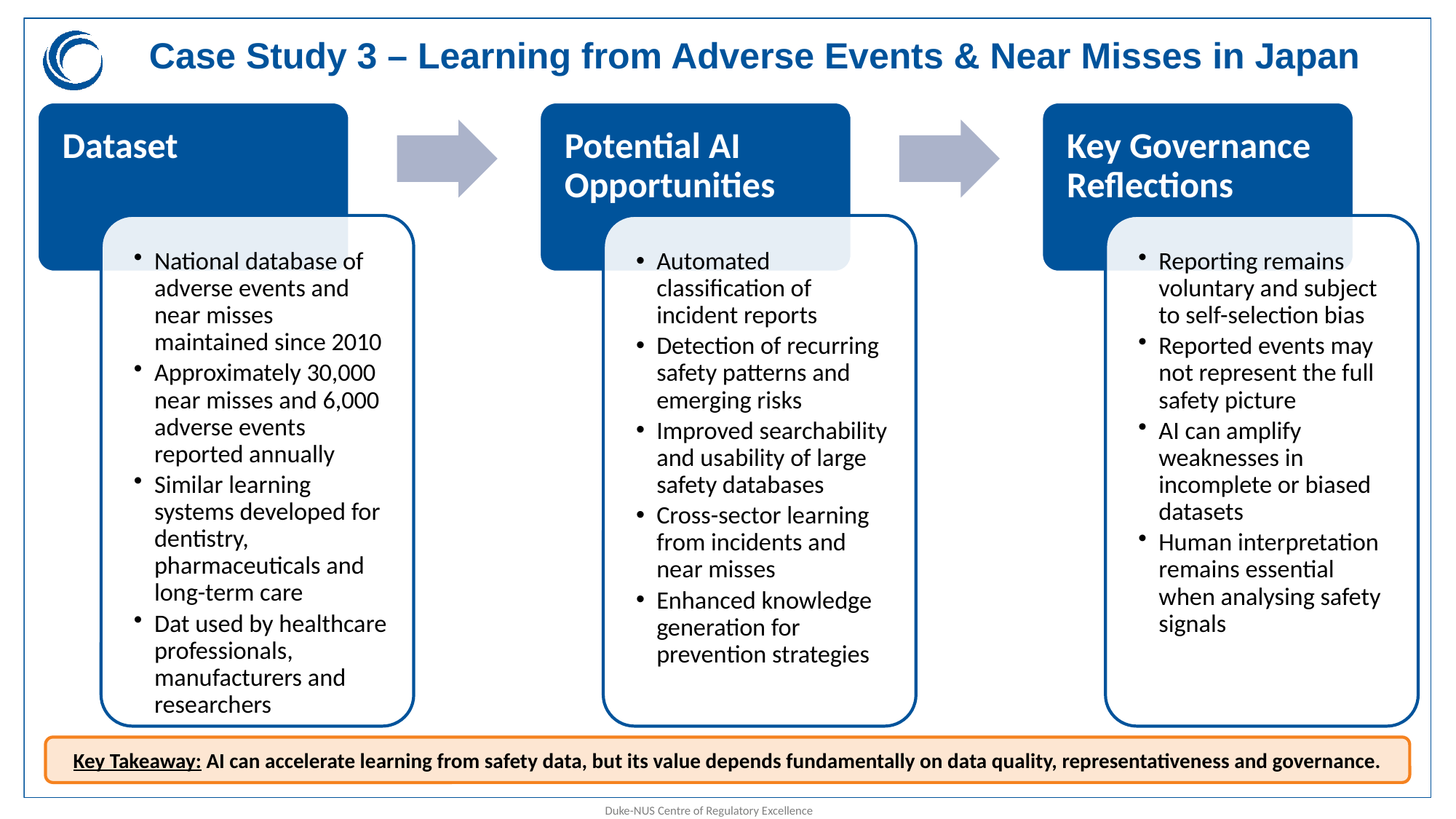

# Case Study 3 – Learning from Adverse Events & Near Misses in Japan
Dataset
National database of adverse events and near misses maintained since 2010
Approximately 30,000 near misses and 6,000 adverse events reported annually
Similar learning systems developed for dentistry, pharmaceuticals and long-term care
Dat used by healthcare professionals, manufacturers and researchers

Potential AI Opportunities
Automated classification of incident reports
Detection of recurring safety patterns and emerging risks
Improved searchability and usability of large safety databases
Cross-sector learning from incidents and near misses
Enhanced knowledge generation for prevention strategies

Key Governance Reflections
Reporting remains voluntary and subject to self-selection bias
Reported events may not represent the full safety picture
AI can amplify weaknesses in incomplete or biased datasets
Human interpretation remains essential when analysing safety signals
Key Takeaway: AI can accelerate learning from safety data, but its value depends fundamentally on data quality, representativeness and governance.